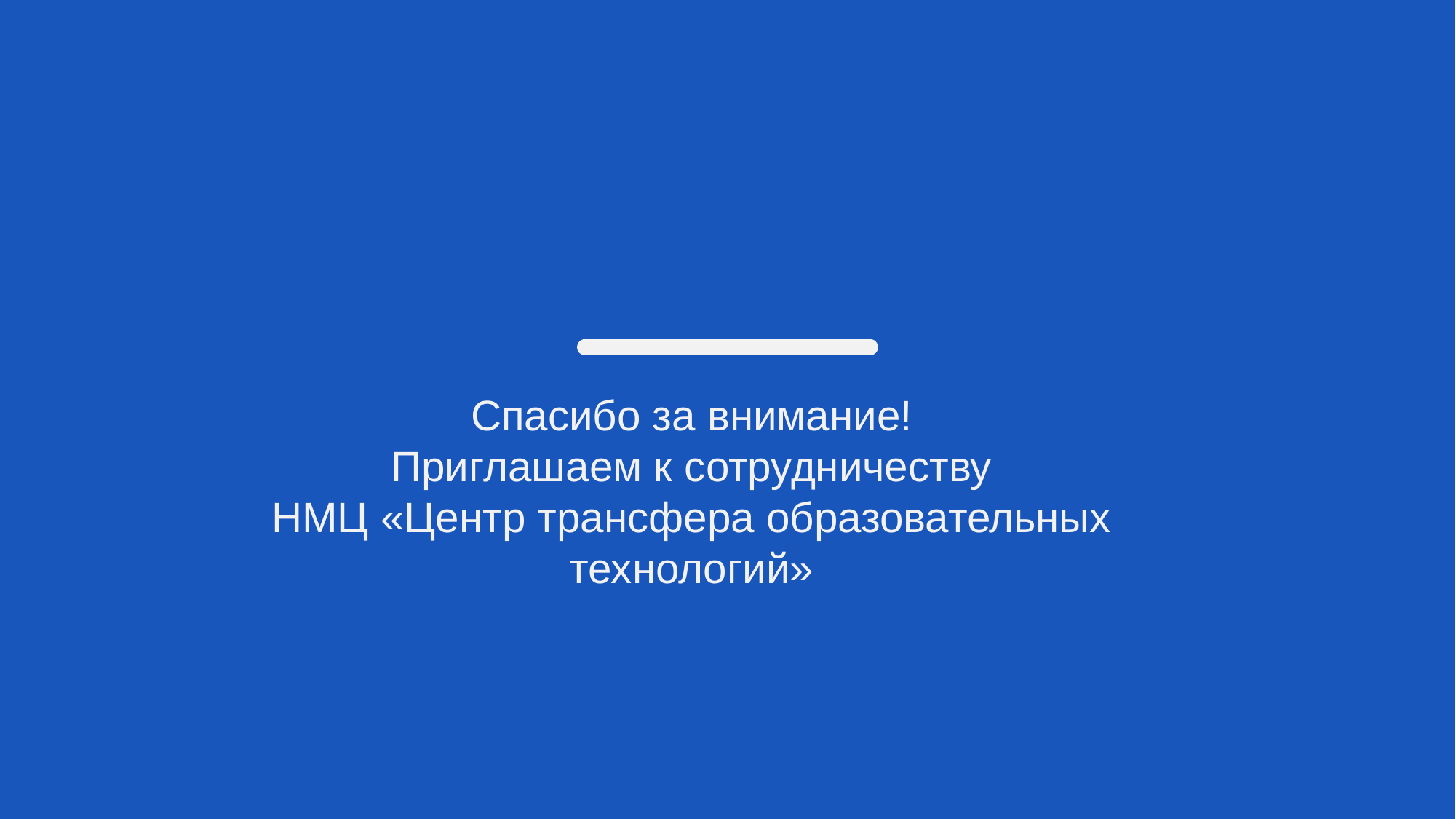

Спасибо за внимание!
Приглашаем к сотрудничеству
НМЦ «Центр трансфера образовательных технологий»